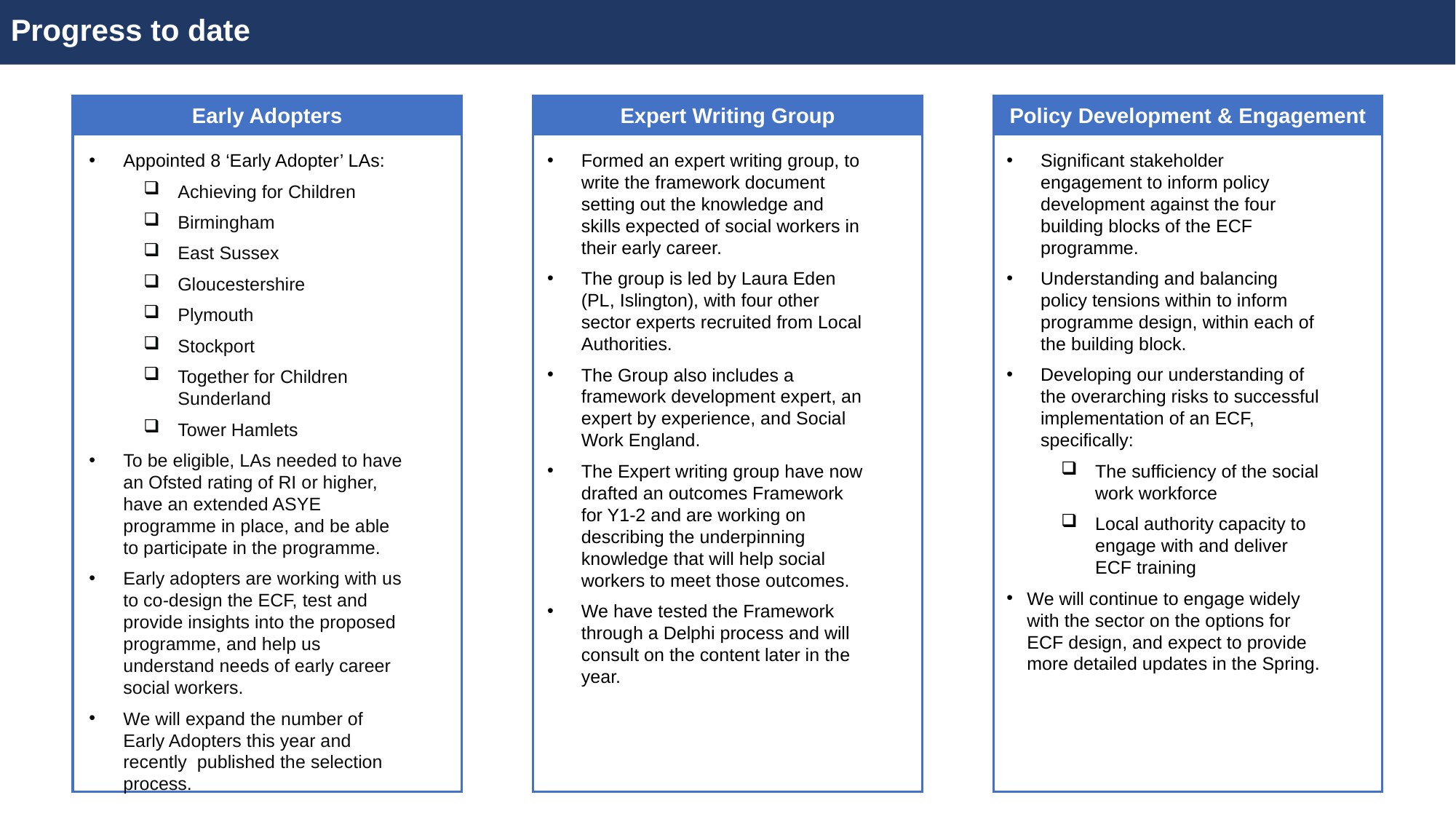

Progress to date
DRAFT - NOT GOVERNMENT POLICY
Policy Development & Engagement

Expert Writing Group

Early Adopters

Formed an expert writing group, to write the framework document setting out the knowledge and skills expected of social workers in their early career.
The group is led by Laura Eden (PL, Islington), with four other sector experts recruited from Local Authorities.
The Group also includes a framework development expert, an expert by experience, and Social Work England.
The Expert writing group have now drafted an outcomes Framework for Y1-2 and are working on describing the underpinning knowledge that will help social workers to meet those outcomes.
We have tested the Framework through a Delphi process and will consult on the content later in the year.

Significant stakeholder engagement to inform policy development against the four building blocks of the ECF programme.
Understanding and balancing policy tensions within to inform programme design, within each of the building block.
Developing our understanding of the overarching risks to successful implementation of an ECF, specifically:
The sufficiency of the social work workforce
Local authority capacity to engage with and deliver ECF training
We will continue to engage widely with the sector on the options for ECF design, and expect to provide more detailed updates in the Spring.

Appointed 8 ‘Early Adopter’ LAs:
Achieving for Children
Birmingham
East Sussex
Gloucestershire
Plymouth
Stockport
Together for Children Sunderland
Tower Hamlets
To be eligible, LAs needed to have an Ofsted rating of RI or higher, have an extended ASYE programme in place, and be able to participate in the programme.
Early adopters are working with us to co-design the ECF, test and provide insights into the proposed programme, and help us understand needs of early career social workers.
We will expand the number of Early Adopters this year and recently  published the selection process.